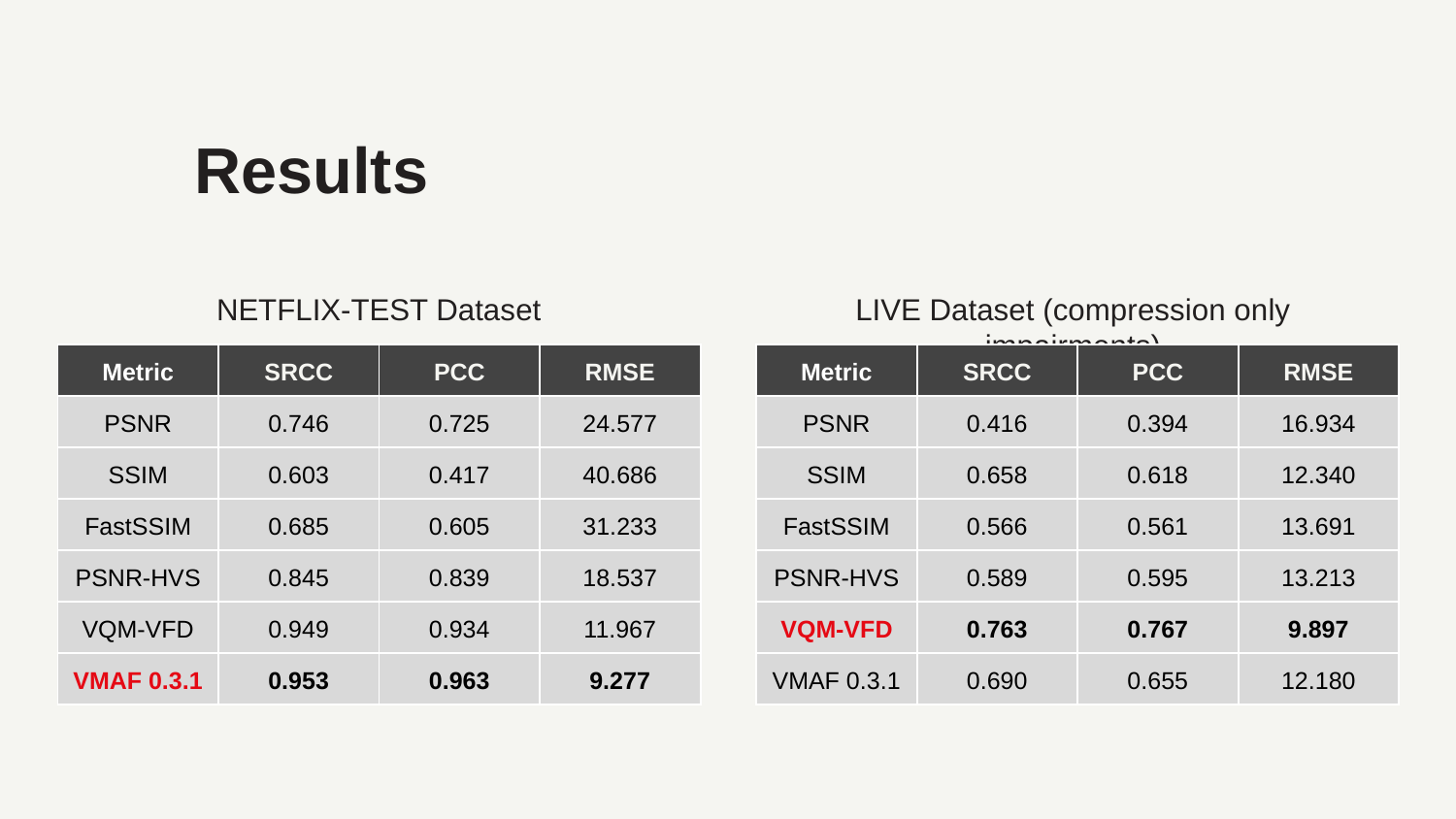

Results
NETFLIX-TEST Dataset
LIVE Dataset (compression only impairments)
| Metric | SRCC | PCC | RMSE |
| --- | --- | --- | --- |
| PSNR | 0.746 | 0.725 | 24.577 |
| SSIM | 0.603 | 0.417 | 40.686 |
| FastSSIM | 0.685 | 0.605 | 31.233 |
| PSNR-HVS | 0.845 | 0.839 | 18.537 |
| VQM-VFD | 0.949 | 0.934 | 11.967 |
| VMAF 0.3.1 | 0.953 | 0.963 | 9.277 |
| Metric | SRCC | PCC | RMSE |
| --- | --- | --- | --- |
| PSNR | 0.416 | 0.394 | 16.934 |
| SSIM | 0.658 | 0.618 | 12.340 |
| FastSSIM | 0.566 | 0.561 | 13.691 |
| PSNR-HVS | 0.589 | 0.595 | 13.213 |
| VQM-VFD | 0.763 | 0.767 | 9.897 |
| VMAF 0.3.1 | 0.690 | 0.655 | 12.180 |